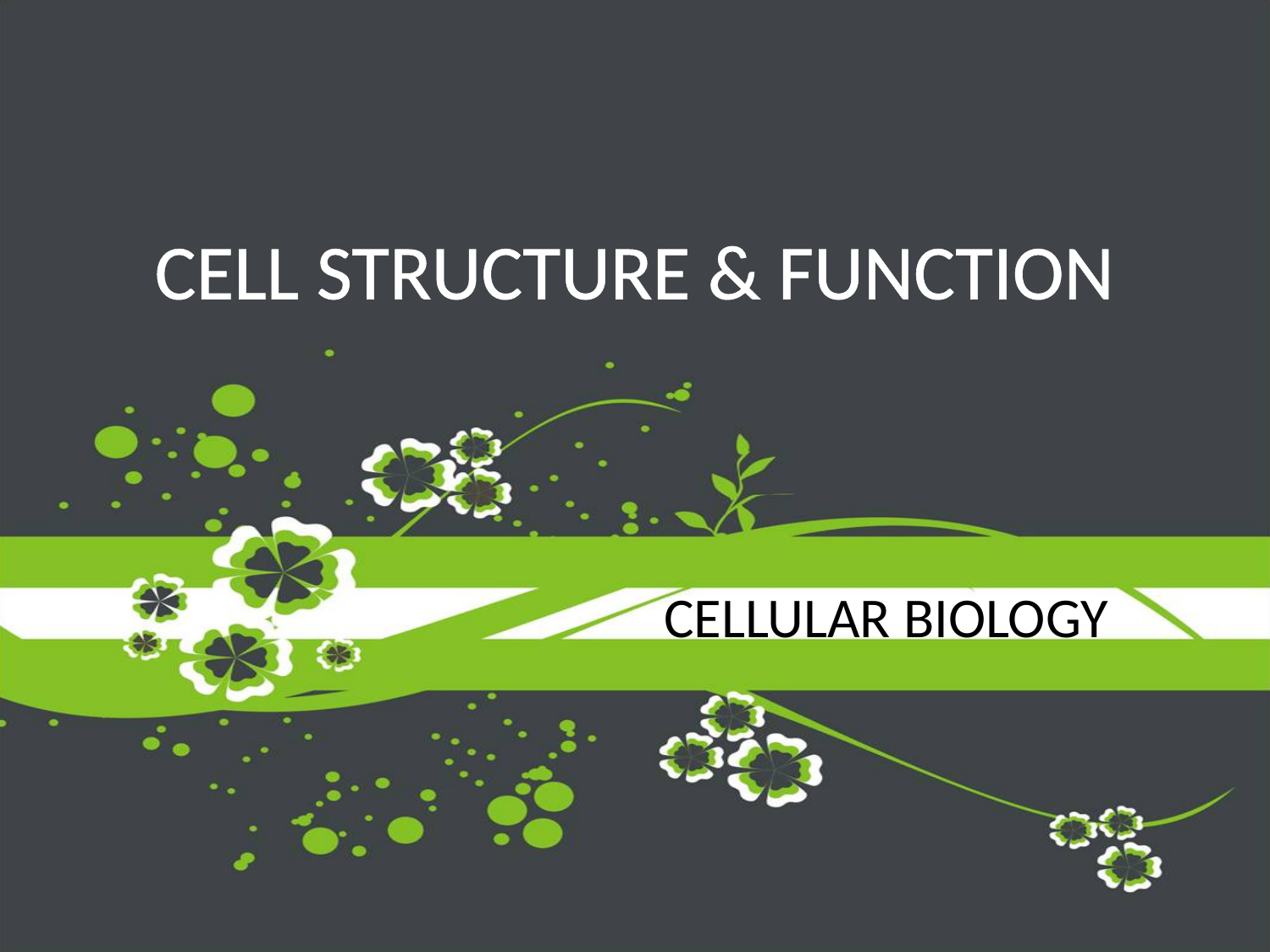

# CELL STRUCTURE & FUNCTION
CELLULAR BIOLOGY